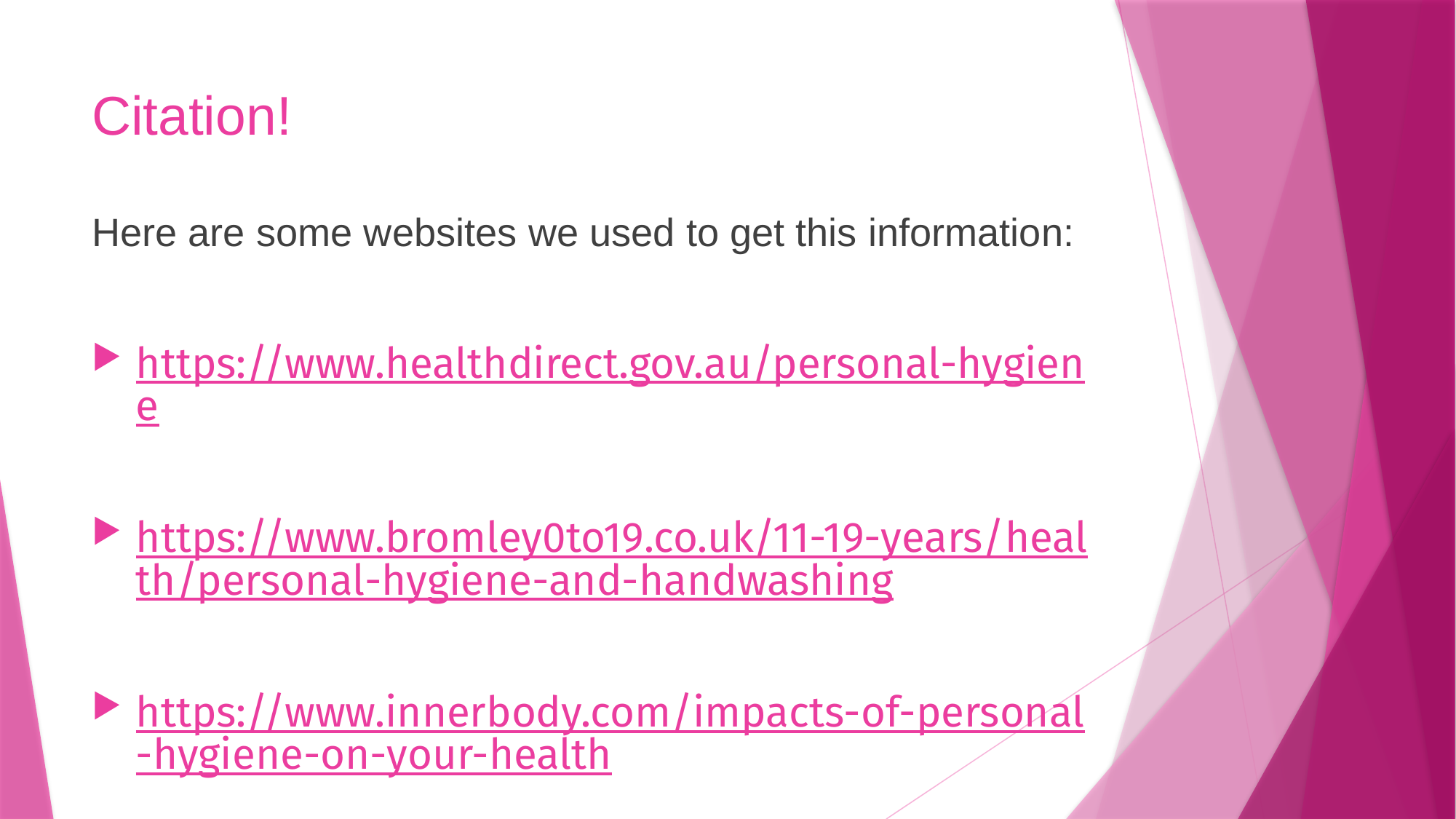

# Citation!
Here are some websites we used to get this information:

https://www.healthdirect.gov.au/personal-hygiene

https://www.bromley0to19.co.uk/11-19-years/health/personal-hygiene-and-handwashing

https://www.innerbody.com/impacts-of-personal-hygiene-on-your-health